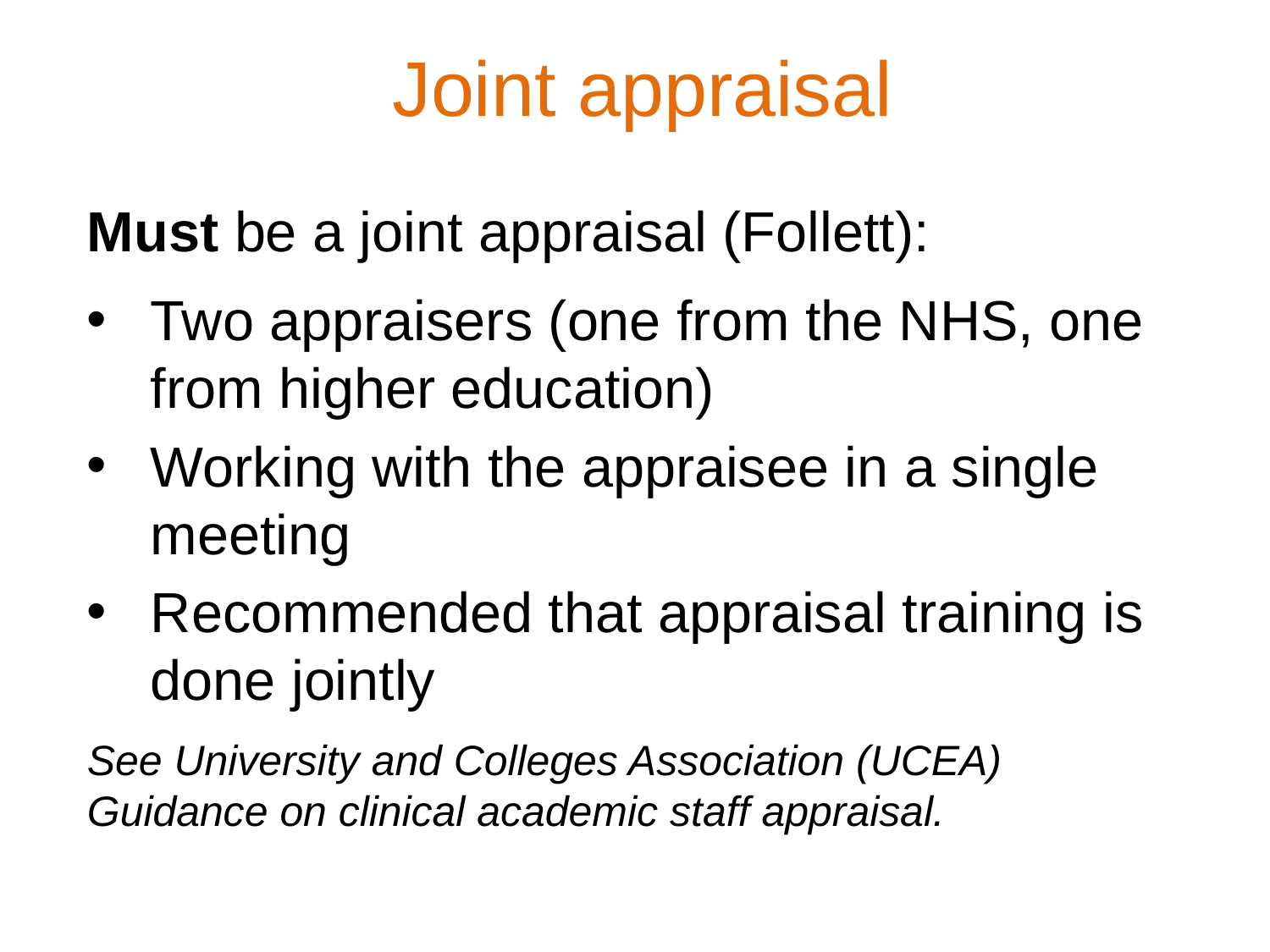

Joint appraisal

Must be a joint appraisal (Follett):
Two appraisers (one from the NHS, one from higher education)
Working with the appraisee in a single meeting
Recommended that appraisal training is done jointly
See University and Colleges Association (UCEA) Guidance on clinical academic staff appraisal.